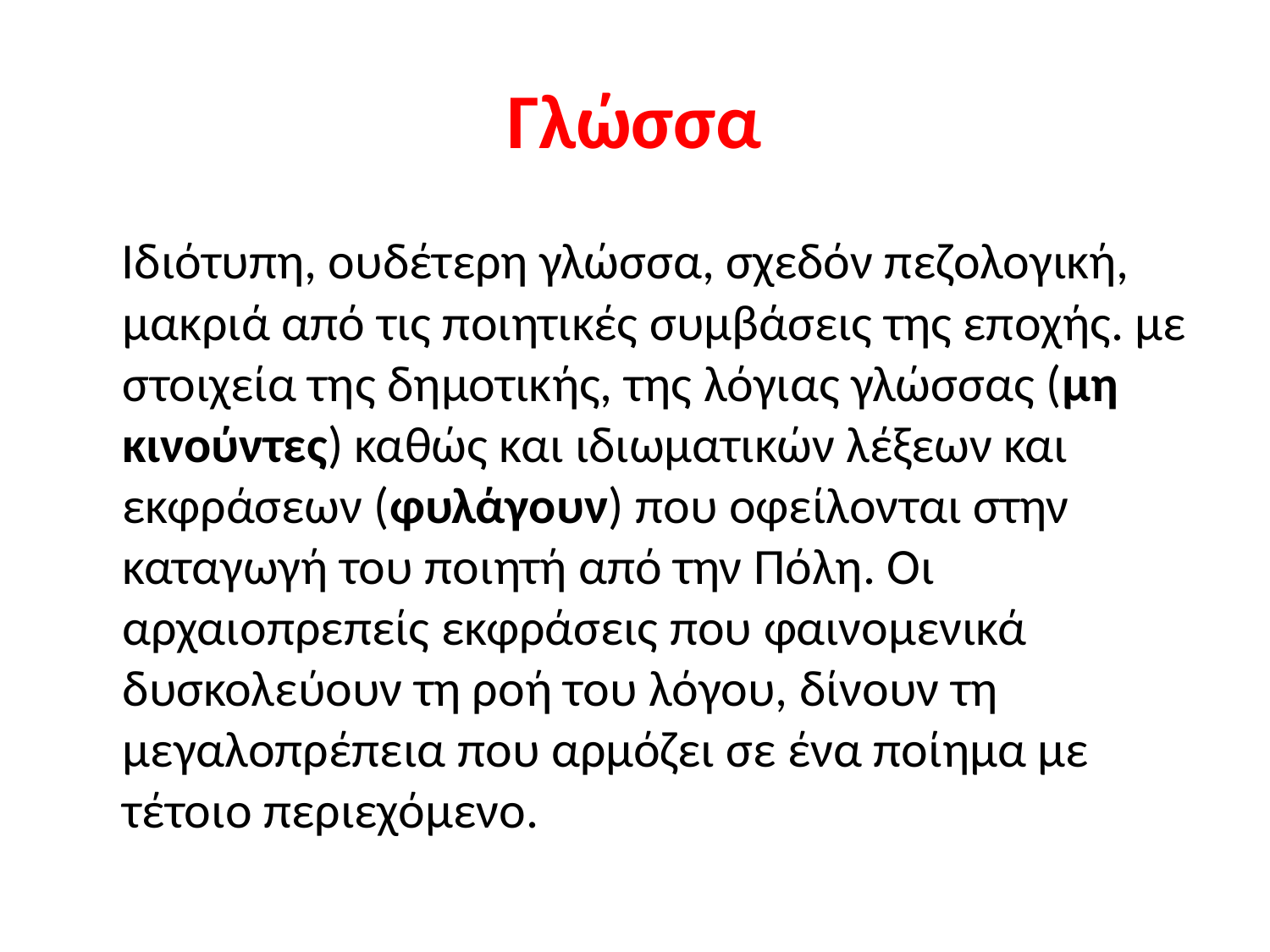

# Γλώσσα
    Ιδιότυπη, ουδέτερη γλώσσα, σχεδόν πεζολογική, μακριά από τις ποιητικές συμβάσεις της εποχής. με στοιχεία της δημοτικής, της λόγιας γλώσσας (μη κινούντες) καθώς και ιδιωματικών λέξεων και εκφράσεων (φυλάγουν) που οφείλονται στην καταγωγή του ποιητή από την Πόλη. Οι αρχαιοπρεπείς εκφράσεις που φαινομενικά δυσκολεύουν τη ροή του λόγου, δίνουν τη μεγαλοπρέπεια που αρμόζει σε ένα ποίημα με τέτοιο περιεχόμενο.